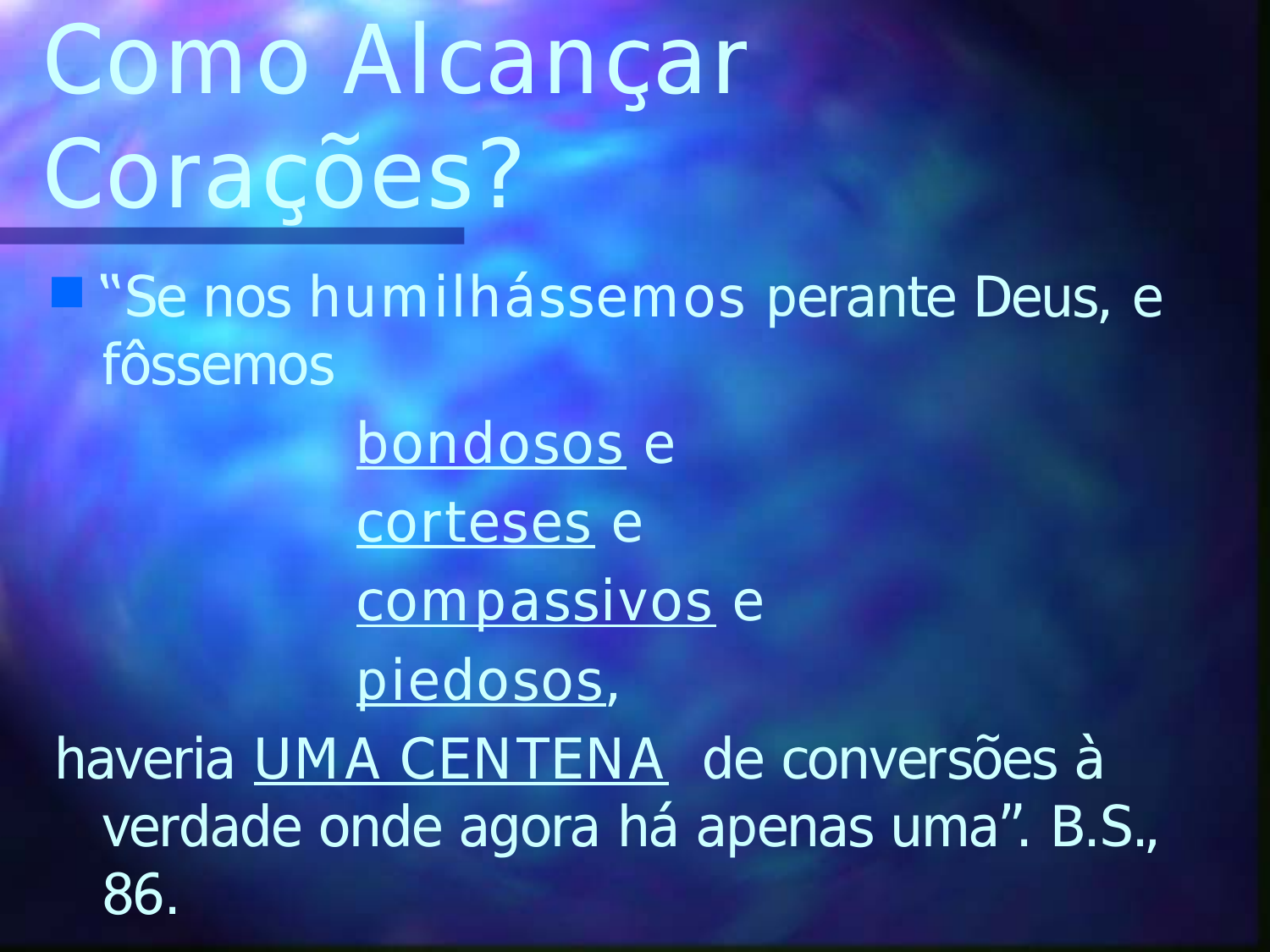

# Como Alcançar Corações?
“Se nos humilhássemos perante Deus, e fôssemos
			bondosos e
			corteses e
			compassivos e
			piedosos,
haveria UMA CENTENA  de conversões à verdade onde agora há apenas uma”. B.S., 86.